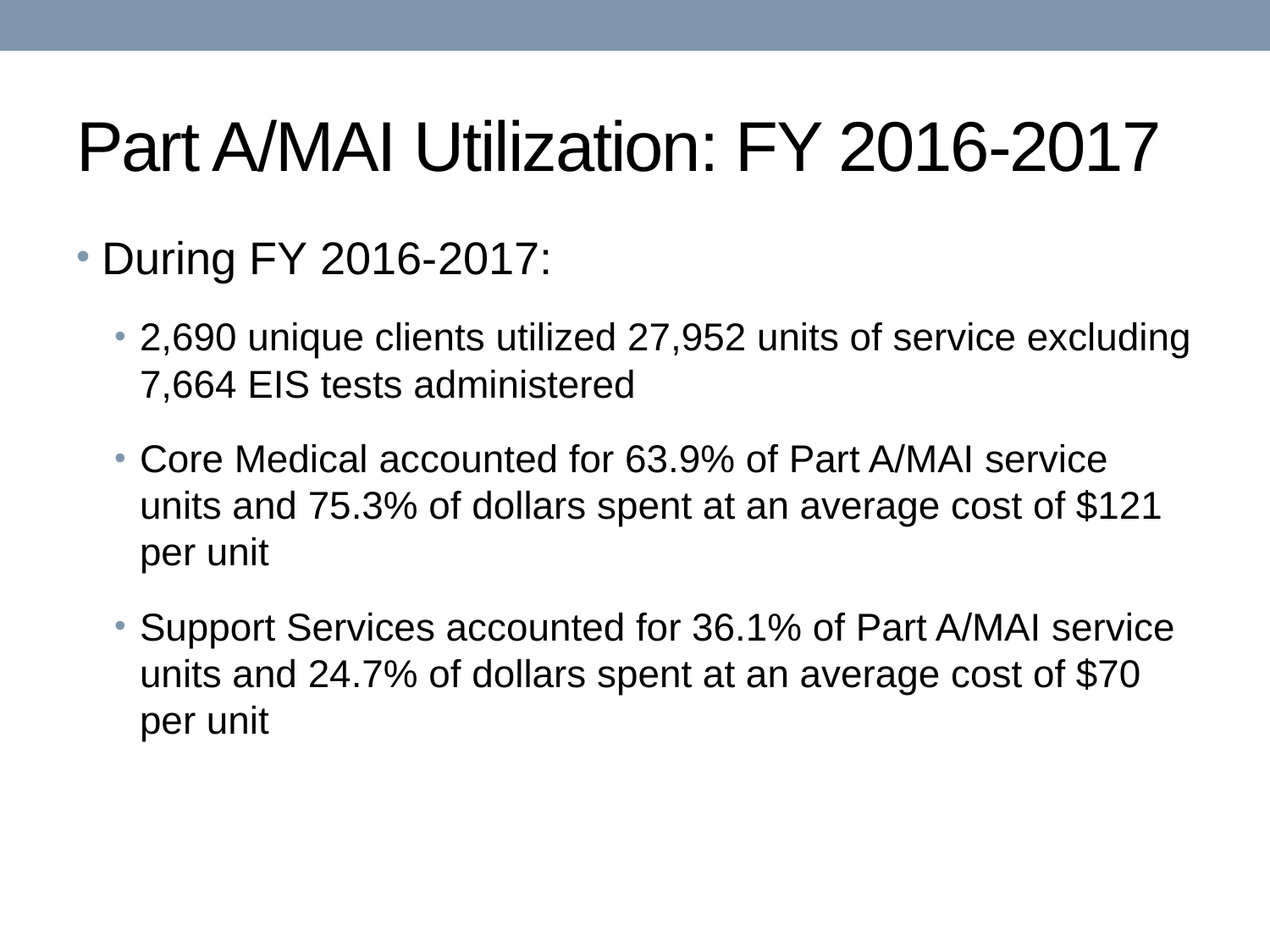

# Part A/MAI Utilization: FY 2016-2017
During FY 2016-2017:
2,690 unique clients utilized 27,952 units of service excluding 7,664 EIS tests administered
Core Medical accounted for 63.9% of Part A/MAI service units and 75.3% of dollars spent at an average cost of $121 per unit
Support Services accounted for 36.1% of Part A/MAI service units and 24.7% of dollars spent at an average cost of $70 per unit